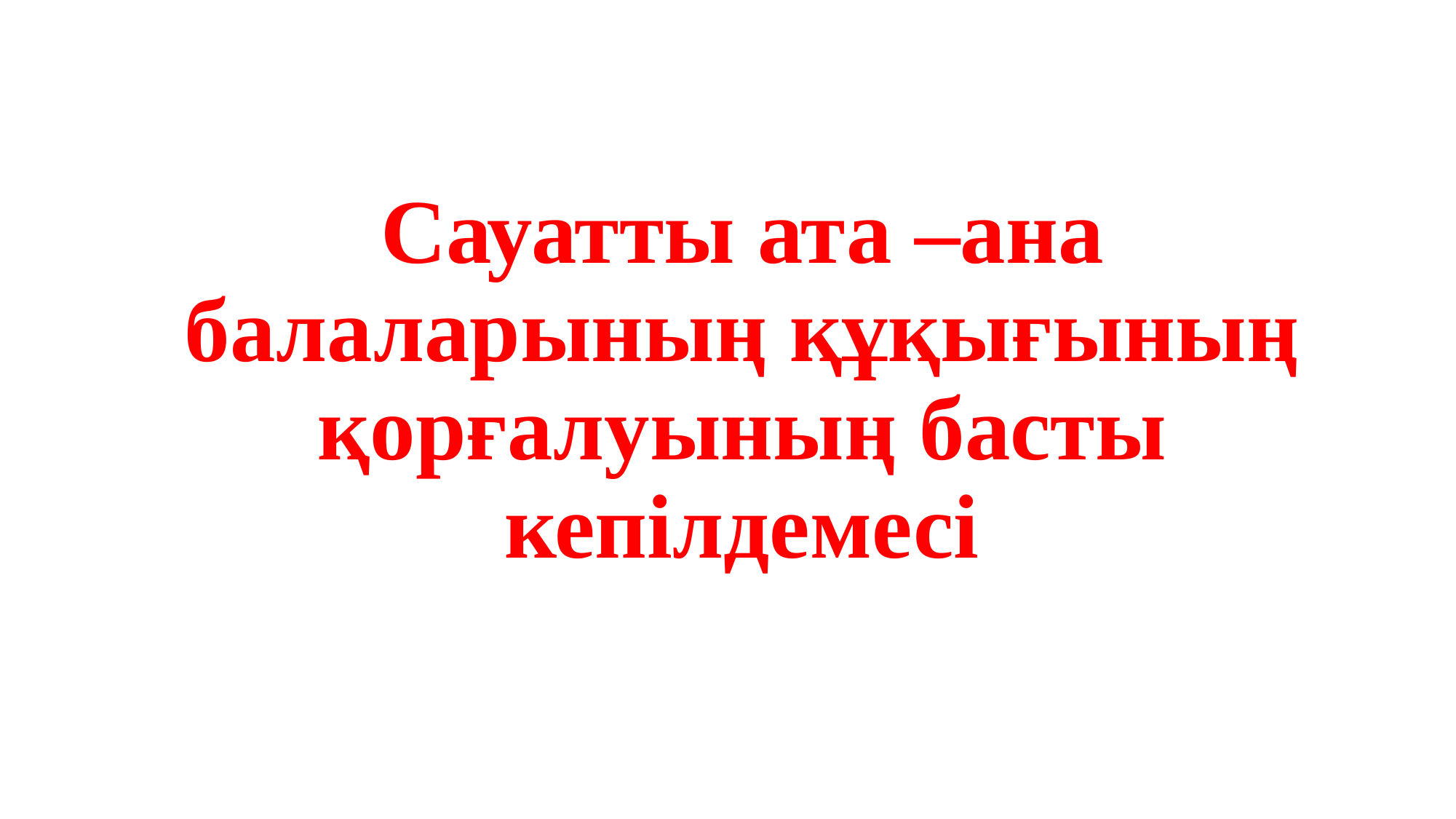

Сауатты ата –ана балаларының құқығының қорғалуының басты кепілдемесі